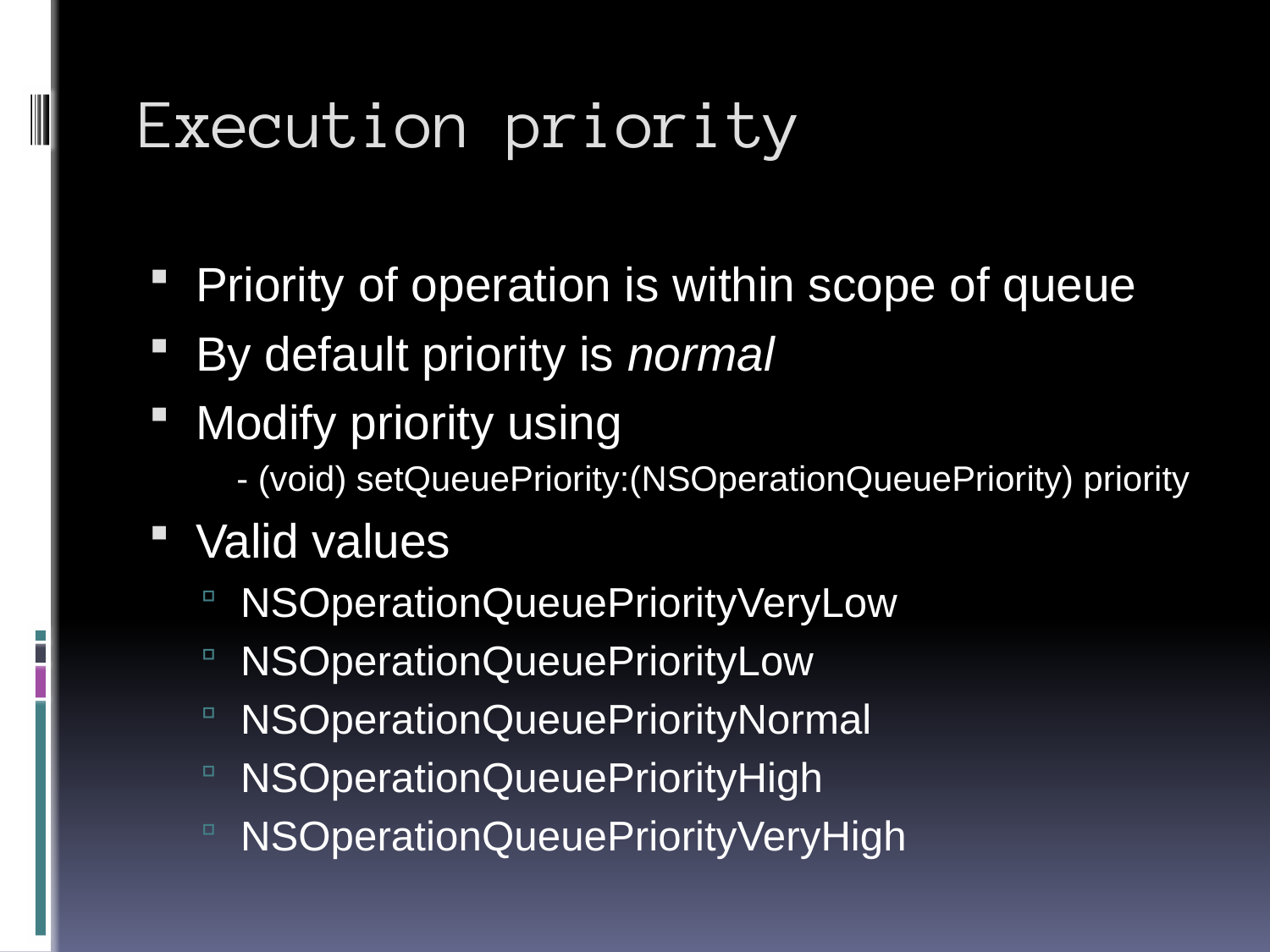

# Execution priority
Priority of operation is within scope of queue
By default priority is normal
Modify priority using
- (void) setQueuePriority:(NSOperationQueuePriority) priority
Valid values
NSOperationQueuePriorityVeryLow
NSOperationQueuePriorityLow
NSOperationQueuePriorityNormal
NSOperationQueuePriorityHigh
NSOperationQueuePriorityVeryHigh